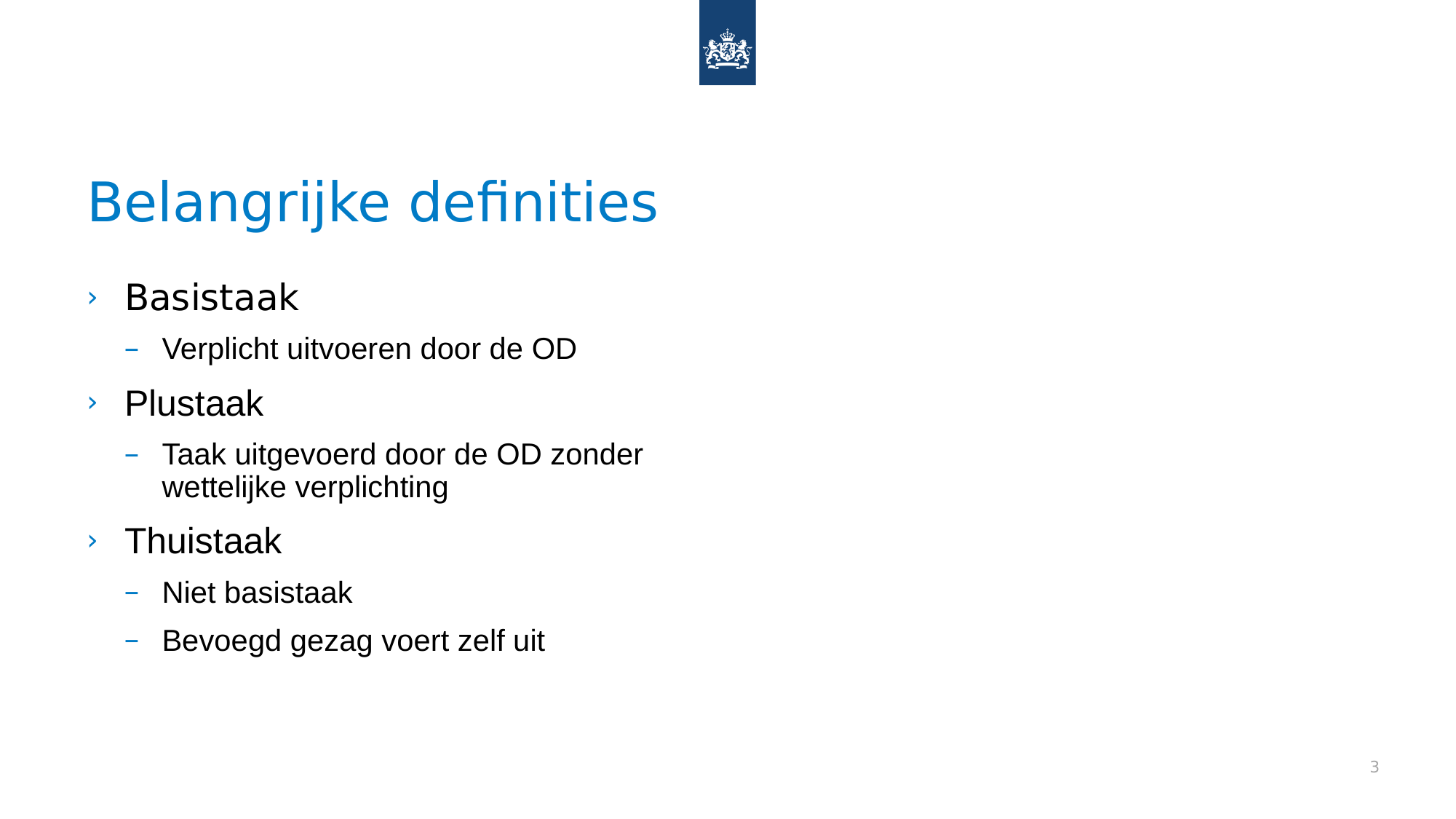

# Belangrijke definities
Basistaak
Verplicht uitvoeren door de OD
Plustaak
Taak uitgevoerd door de OD zonder
wettelijke verplichting
Thuistaak
Niet basistaak
Bevoegd gezag voert zelf uit

3